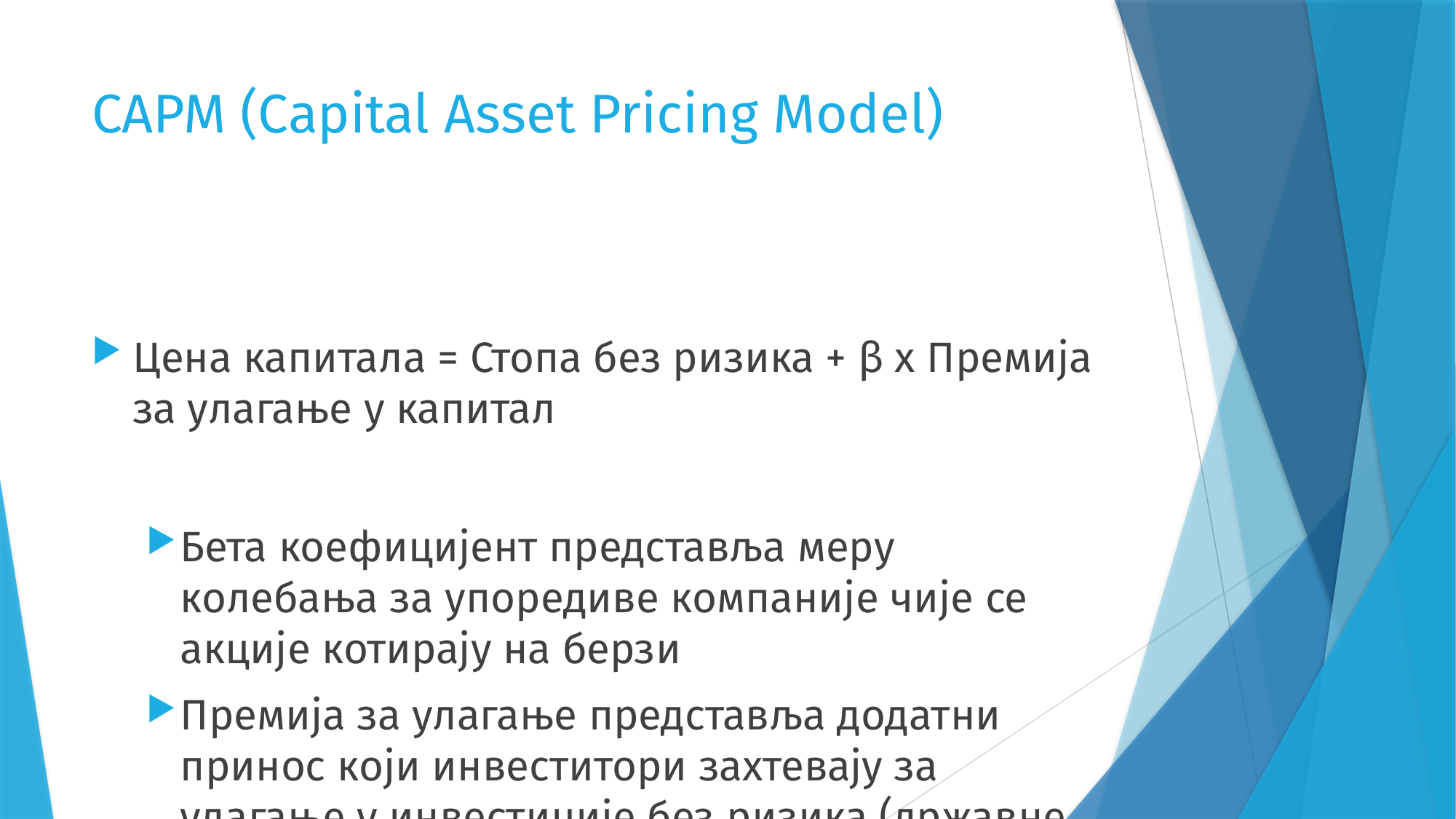

# CAPM (Capital Asset Pricing Model)

Цена капитала = Стопа без ризика + β x Премија за улагање у капитал

Бета коефицијент представља меру колебања за упоредиве компаније чије се акције котирају на берзи
Премија за улагање представља додатни принос који инвеститори захтевају за улагање у инвестиције без ризика (државне обвезнице)
Разлика између CAPM и метода зидања је у бета коефицијенту